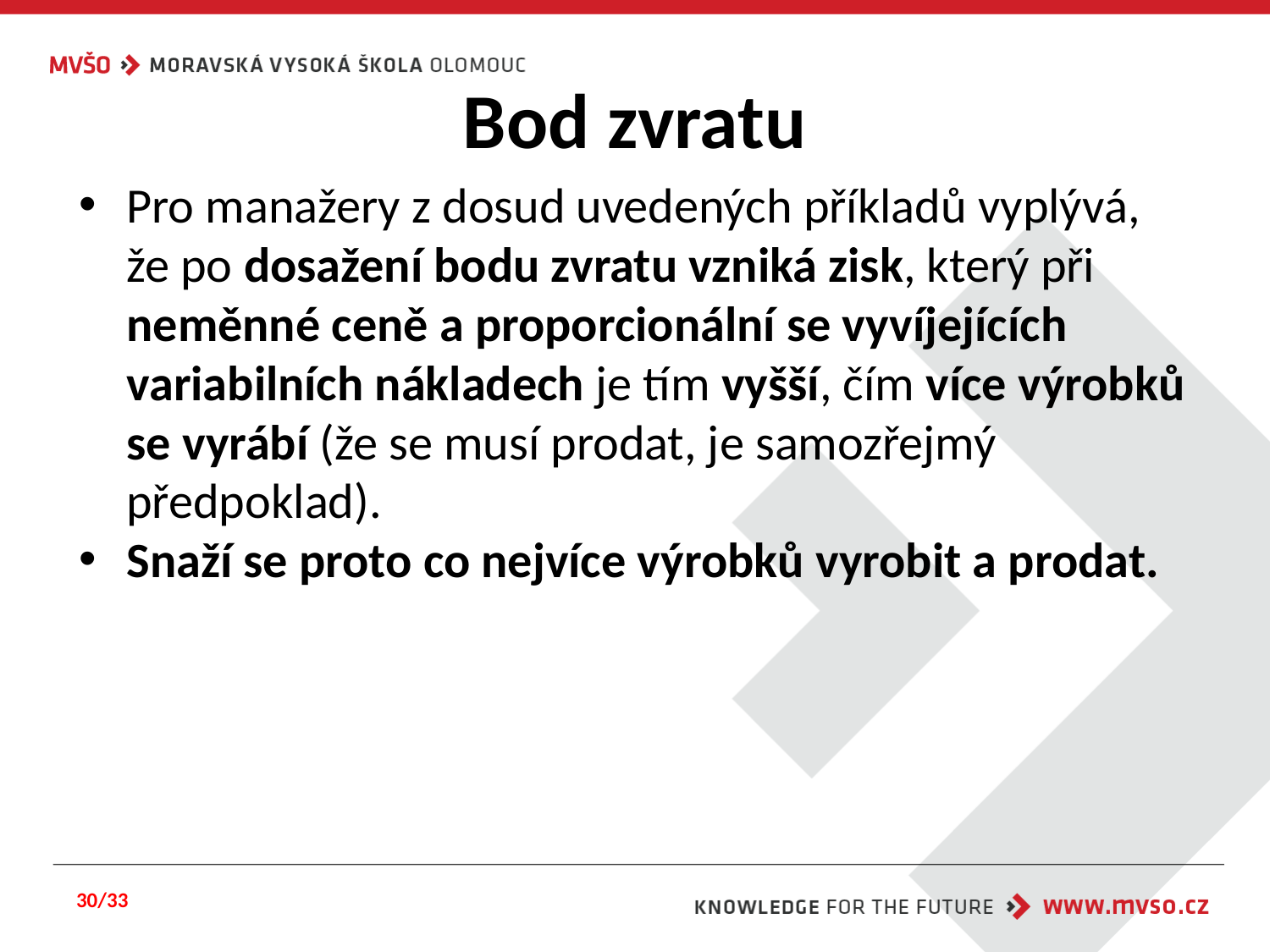

# Bod zvratu
Pro manažery z dosud uvedených příkladů vyplývá, že po dosažení bodu zvratu vzniká zisk, který při neměnné ceně a proporcionální se vyvíjejících variabilních nákladech je tím vyšší, čím více výrobků se vyrábí (že se musí prodat, je samozřejmý předpoklad).
Snaží se proto co nejvíce výrobků vyrobit a prodat.
30/33